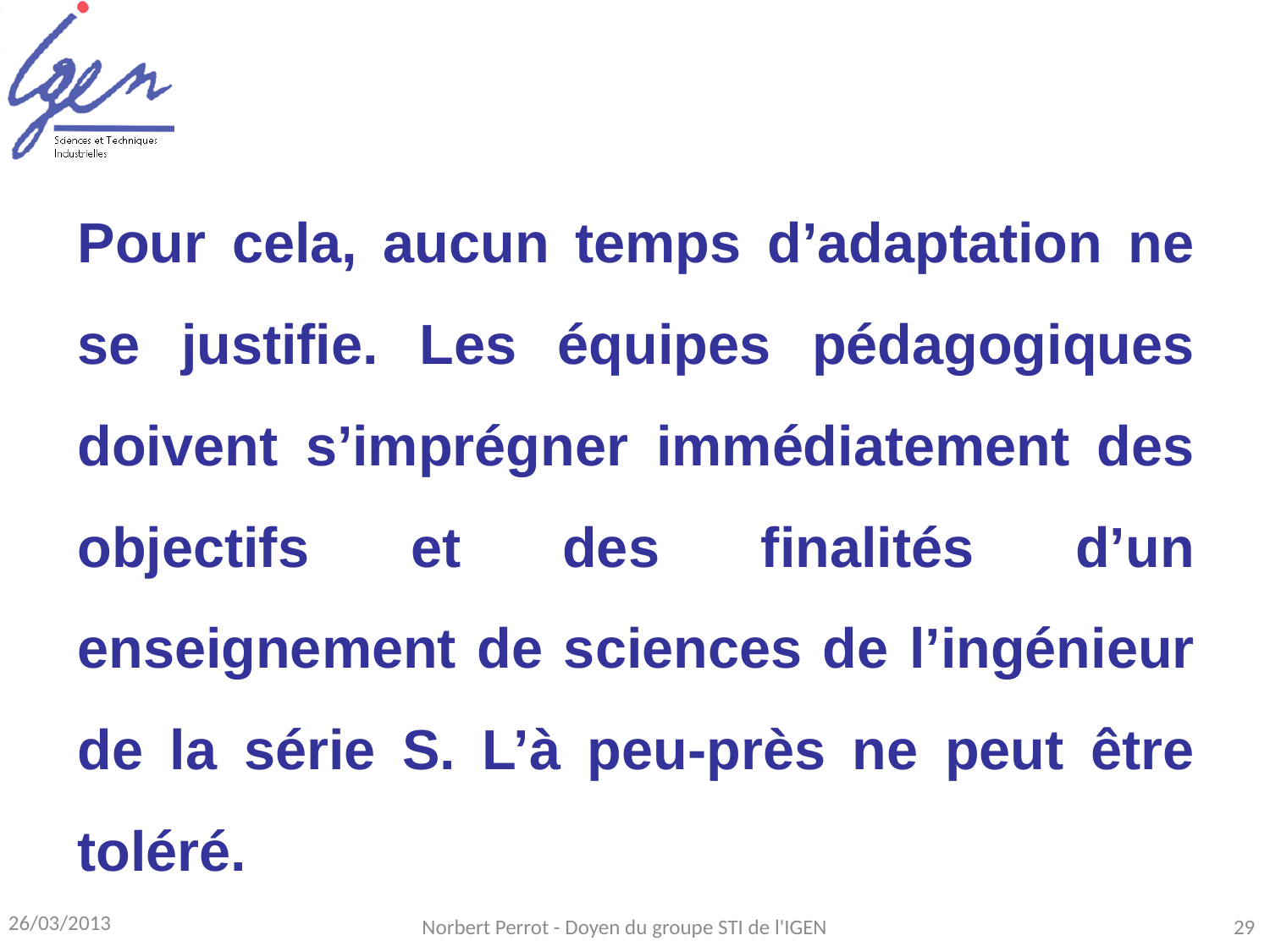

Pour cela, aucun temps d’adaptation ne se justifie. Les équipes pédagogiques doivent s’imprégner immédiatement des objectifs et des finalités d’un enseignement de sciences de l’ingénieur de la série S. L’à peu-près ne peut être toléré.
26/03/2013
Norbert Perrot - Doyen du groupe STI de l'IGEN
29